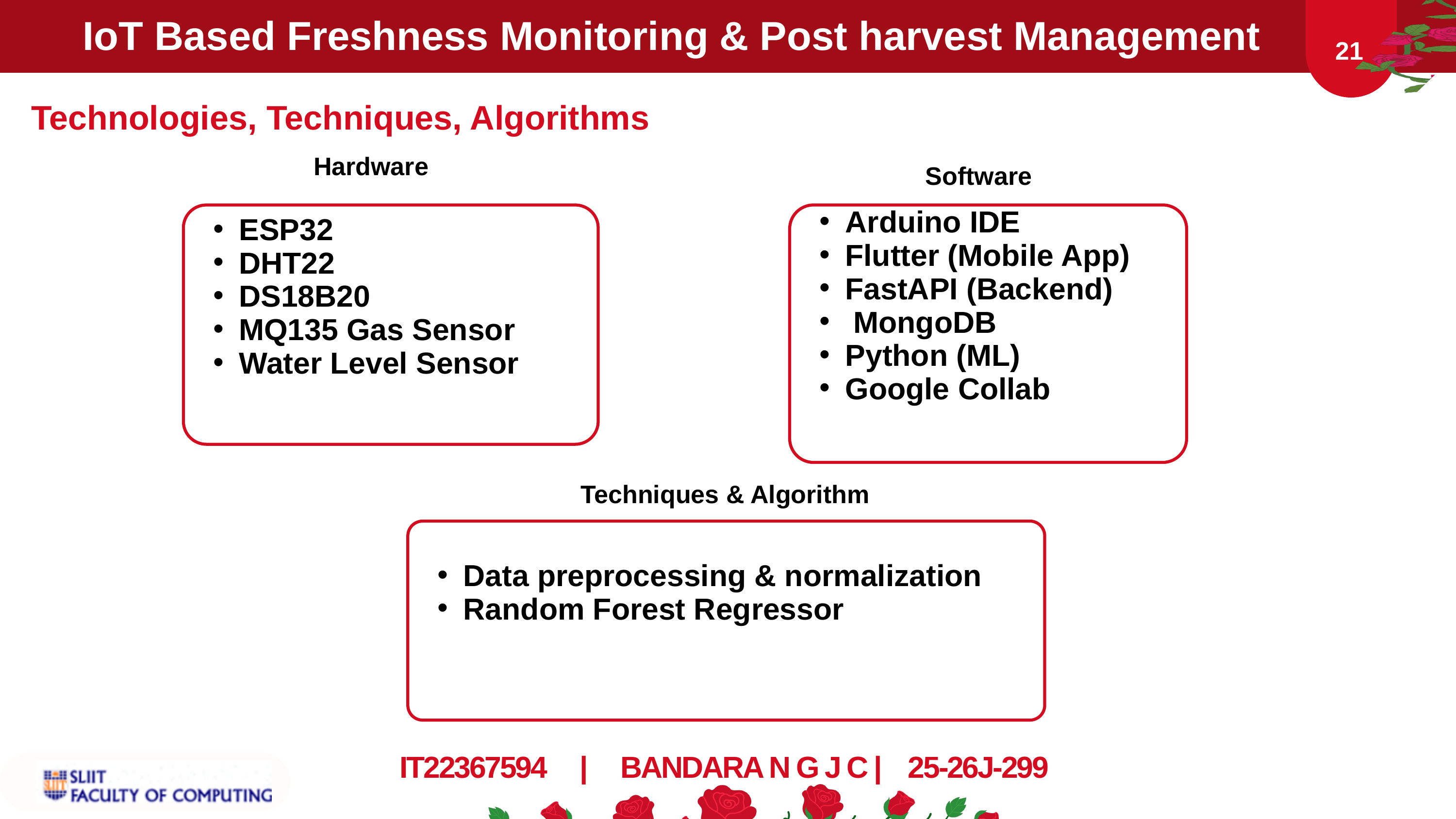

IoT Based Freshness Monitoring & Post harvest Management
02
02
02
21
Technologies, Techniques, Algorithms

Hardware
Software

ESP32
DHT22
DS18B20
MQ135 Gas Sensor
Water Level Sensor

Arduino IDE
Flutter (Mobile App)
FastAPI (Backend)
 MongoDB
Python (ML)
Google Collab

Techniques & Algorithm

Data preprocessing & normalization
Random Forest Regressor

IT22367594     |     BANDARA N G J C |    25-26J-299